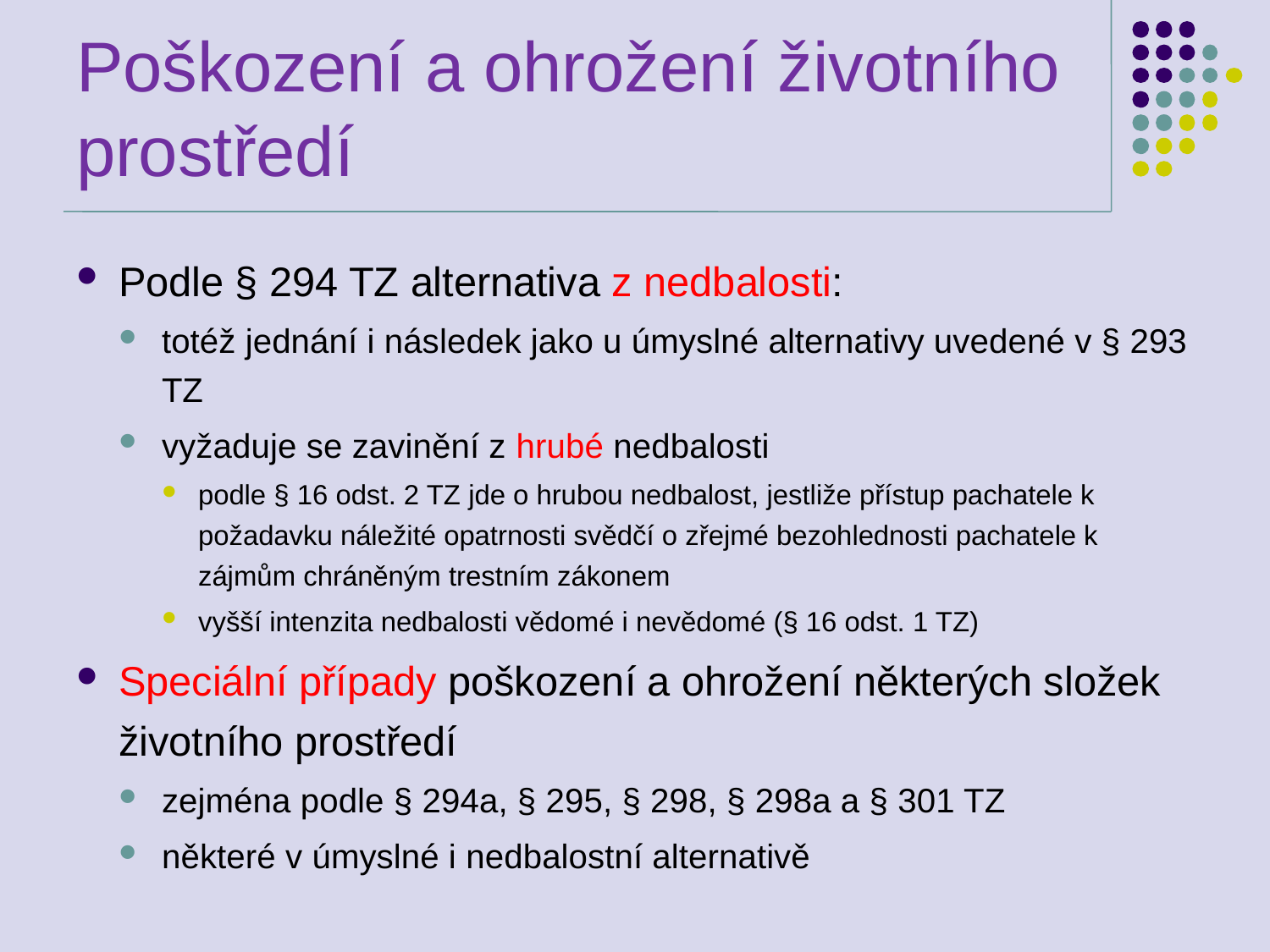

# Poškození a ohrožení životního prostředí
Podle § 294 TZ alternativa z nedbalosti:
totéž jednání i následek jako u úmyslné alternativy uvedené v § 293 TZ
vyžaduje se zavinění z hrubé nedbalosti
podle § 16 odst. 2 TZ jde o hrubou nedbalost, jestliže přístup pachatele k požadavku náležité opatrnosti svědčí o zřejmé bezohlednosti pachatele k zájmům chráněným trestním zákonem
vyšší intenzita nedbalosti vědomé i nevědomé (§ 16 odst. 1 TZ)
Speciální případy poškození a ohrožení některých složek životního prostředí
zejména podle § 294a, § 295, § 298, § 298a a § 301 TZ
některé v úmyslné i nedbalostní alternativě